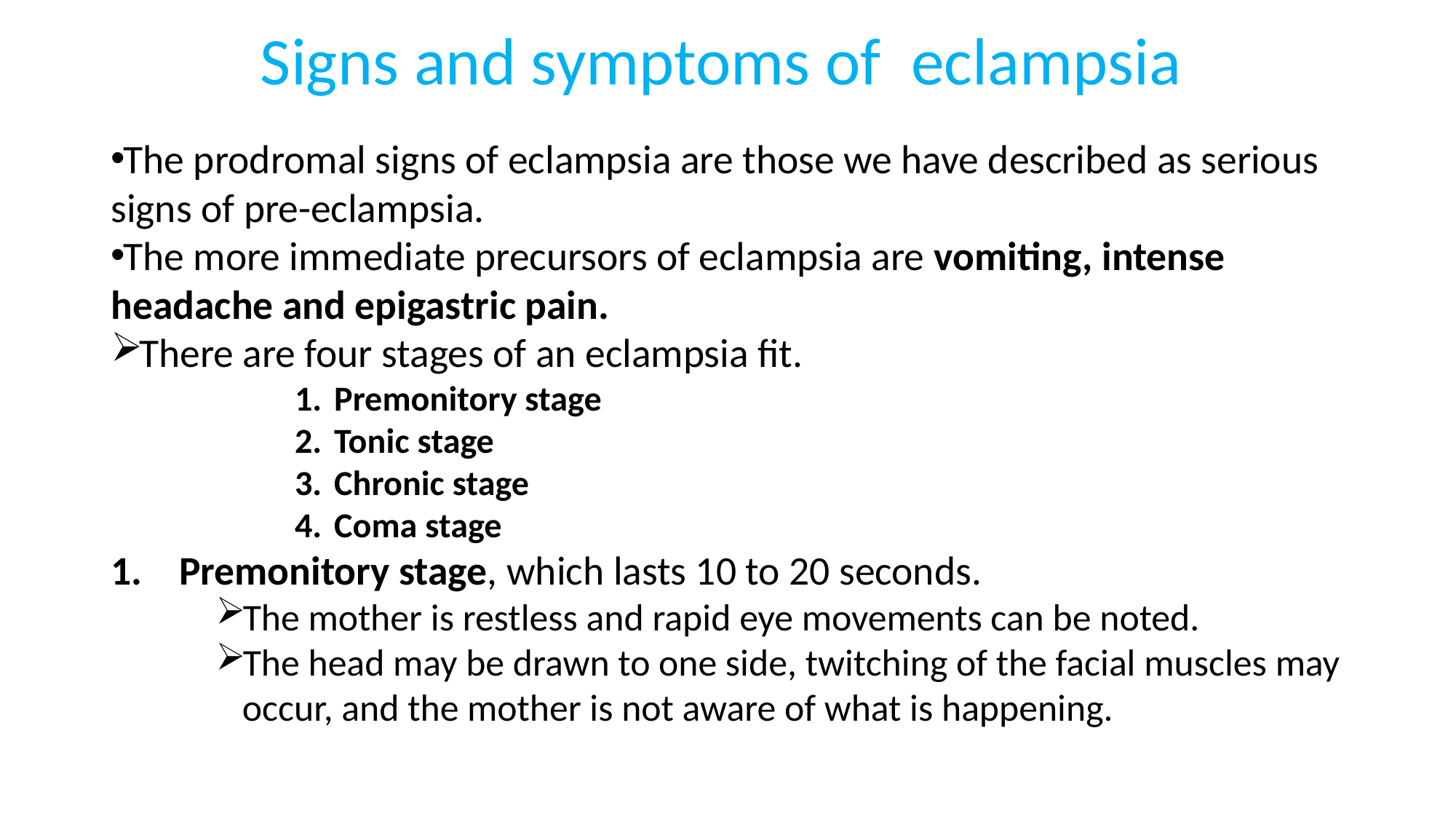

# Signs and symptoms of  eclampsia
The prodromal signs of eclampsia are those we have described as serious signs of pre-eclampsia.
The more immediate precursors of eclampsia are vomiting, intense headache and epigastric pain.
There are four stages of an eclampsia fit.
Premonitory stage
Tonic stage
Chronic stage
Coma stage
 Premonitory stage, which lasts 10 to 20 seconds.
The mother is restless and rapid eye movements can be noted.
The head may be drawn to one side, twitching of the facial muscles may occur, and the mother is not aware of what is happening.

144